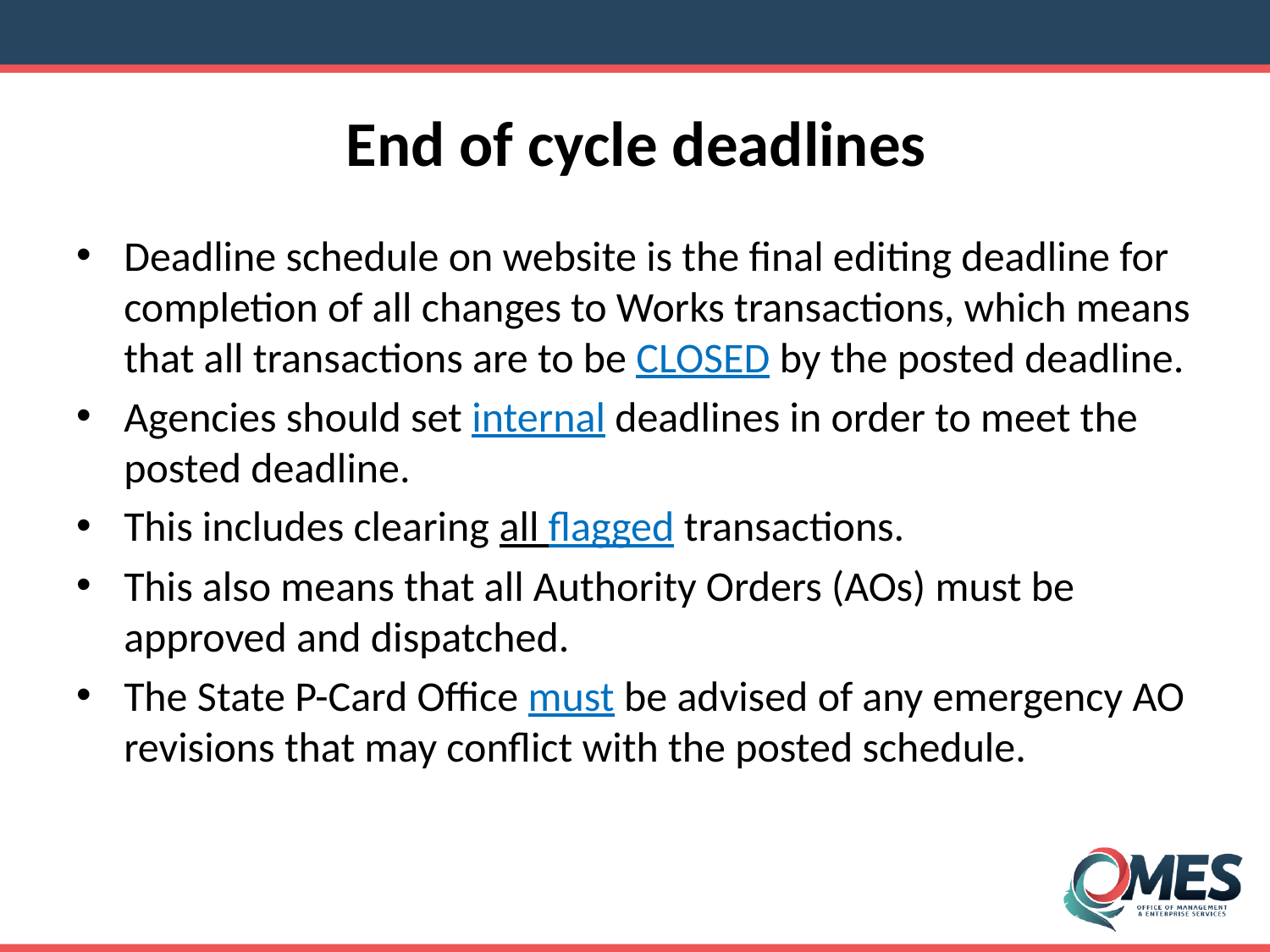

# End of cycle deadlines
Deadline schedule on website is the final editing deadline for completion of all changes to Works transactions, which means that all transactions are to be CLOSED by the posted deadline.
Agencies should set internal deadlines in order to meet the posted deadline.
This includes clearing all flagged transactions.
This also means that all Authority Orders (AOs) must be approved and dispatched.
The State P-Card Office must be advised of any emergency AO revisions that may conflict with the posted schedule.